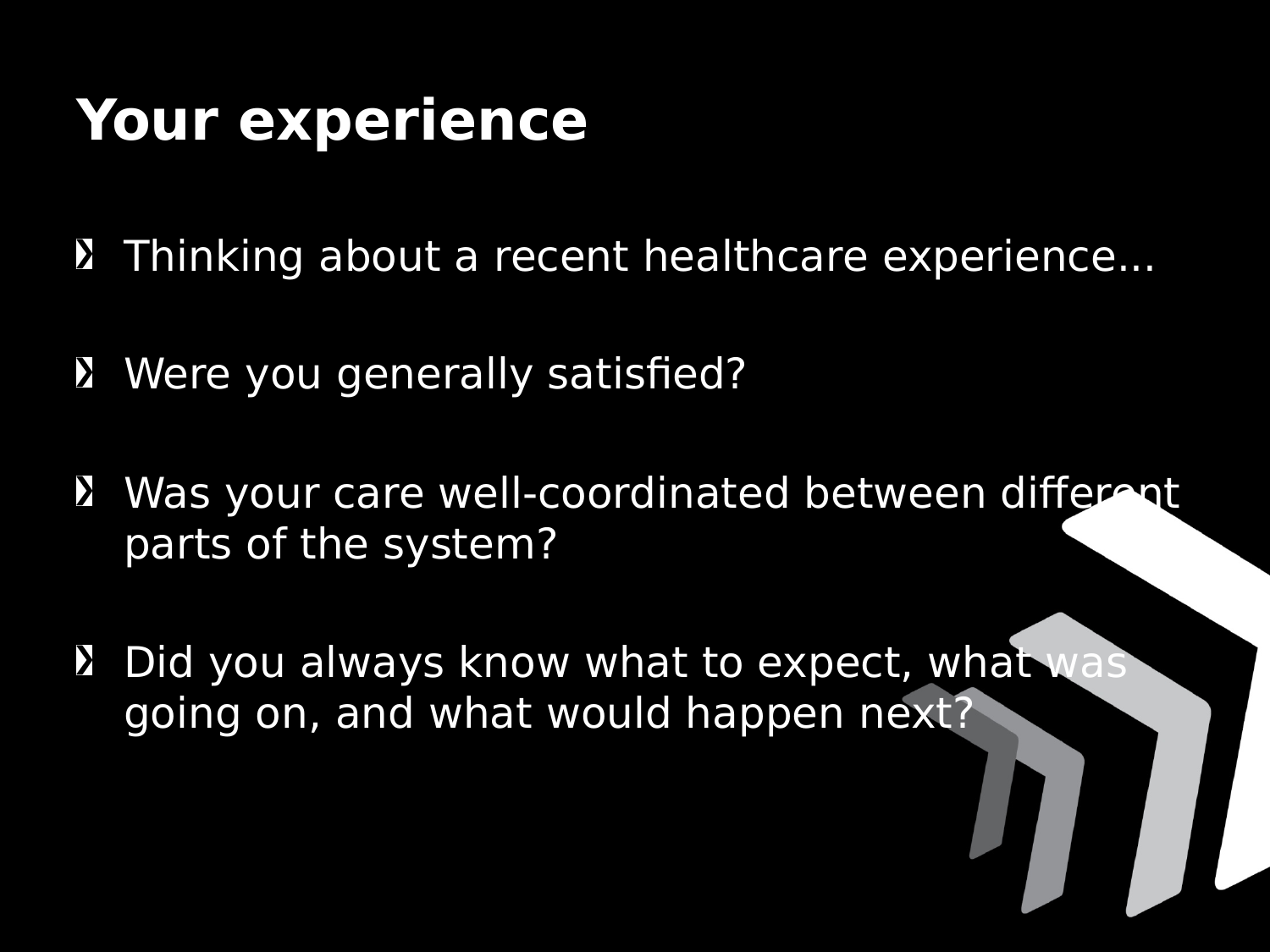

# Your experience
Thinking about a recent healthcare experience...

Were you generally satisfied?

Was your care well-coordinated between different parts of the system?

Did you always know what to expect, what was going on, and what would happen next?